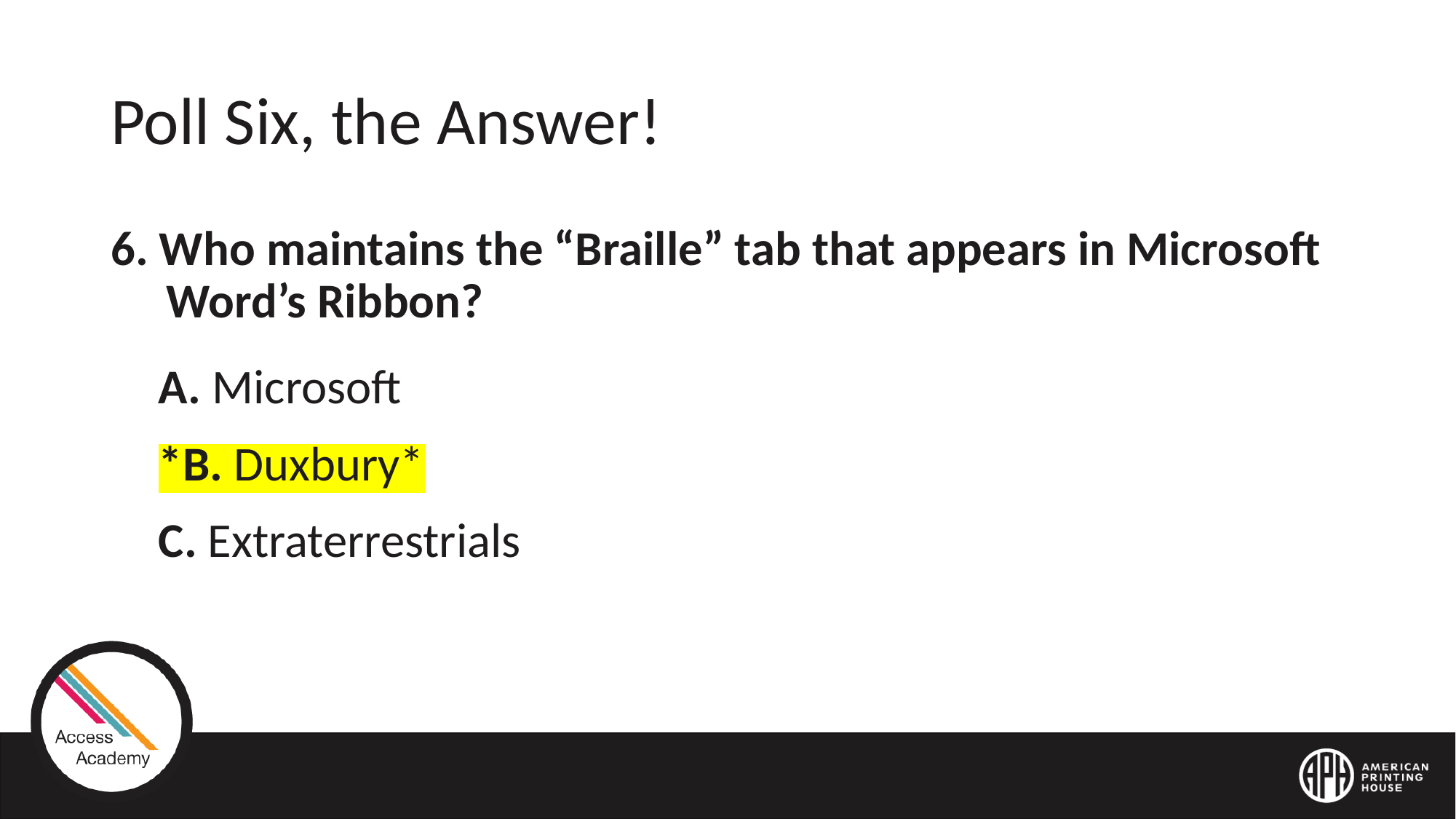

# Poll Six, the Answer!
6. Who maintains the “Braille” tab that appears in Microsoft Word’s Ribbon?
A. Microsoft
*B. Duxbury*
C. Extraterrestrials